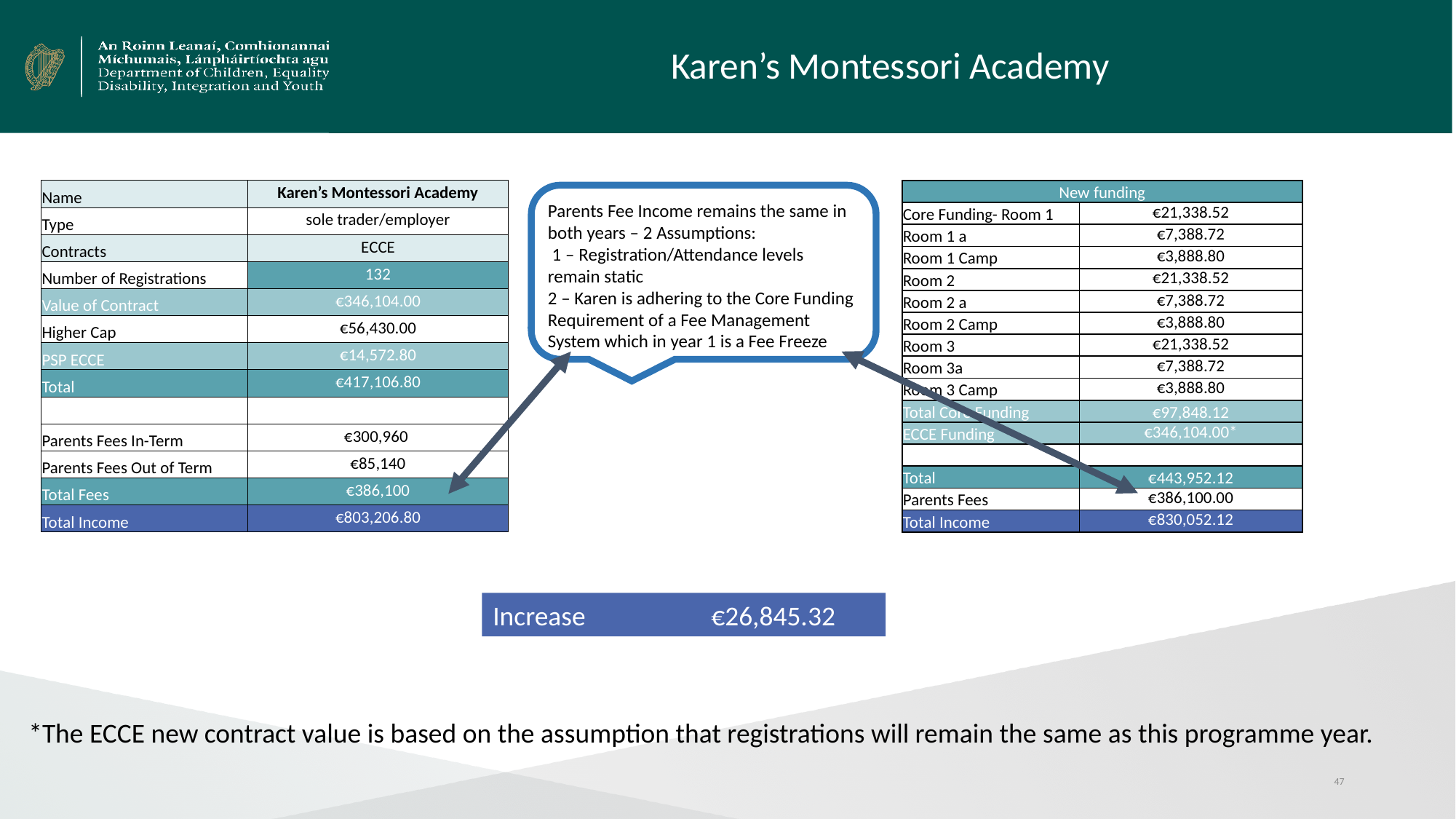

# Karen’s Montessori Academy
| Name | Karen’s Montessori Academy |
| --- | --- |
| Type | sole trader/employer |
| Contracts | ECCE |
| Number of Registrations | 132 |
| Value of Contract | €346,104.00 |
| Higher Cap | €56,430.00 |
| PSP ECCE | €14,572.80 |
| Total | €417,106.80 |
|  |  |
| Parents Fees In-Term | €300,960 |
| Parents Fees Out of Term | €85,140 |
| Total Fees | €386,100 |
| Total Income | €803,206.80 |
| New funding |  |
| --- | --- |
| Core Funding- Room 1 | €21,338.52 |
| Room 1 a | €7,388.72 |
| Room 1 Camp | €3,888.80 |
| Room 2 | €21,338.52 |
| Room 2 a | €7,388.72 |
| Room 2 Camp | €3,888.80 |
| Room 3 | €21,338.52 |
| Room 3a | €7,388.72 |
| Room 3 Camp | €3,888.80 |
| Total Core Funding | €97,848.12 |
| ECCE Funding | €346,104.00\* |
|  |  |
| Total | €443,952.12 |
| Parents Fees | €386,100.00 |
| Total Income | €830,052.12 |

Parents Fee Income remains the same in both years – 2 Assumptions:
 1 – Registration/Attendance levels remain static
2 – Karen is adhering to the Core Funding Requirement of a Fee Management System which in year 1 is a Fee Freeze

Increase 		€26,845.32
*The ECCE new contract value is based on the assumption that registrations will remain the same as this programme year.

47